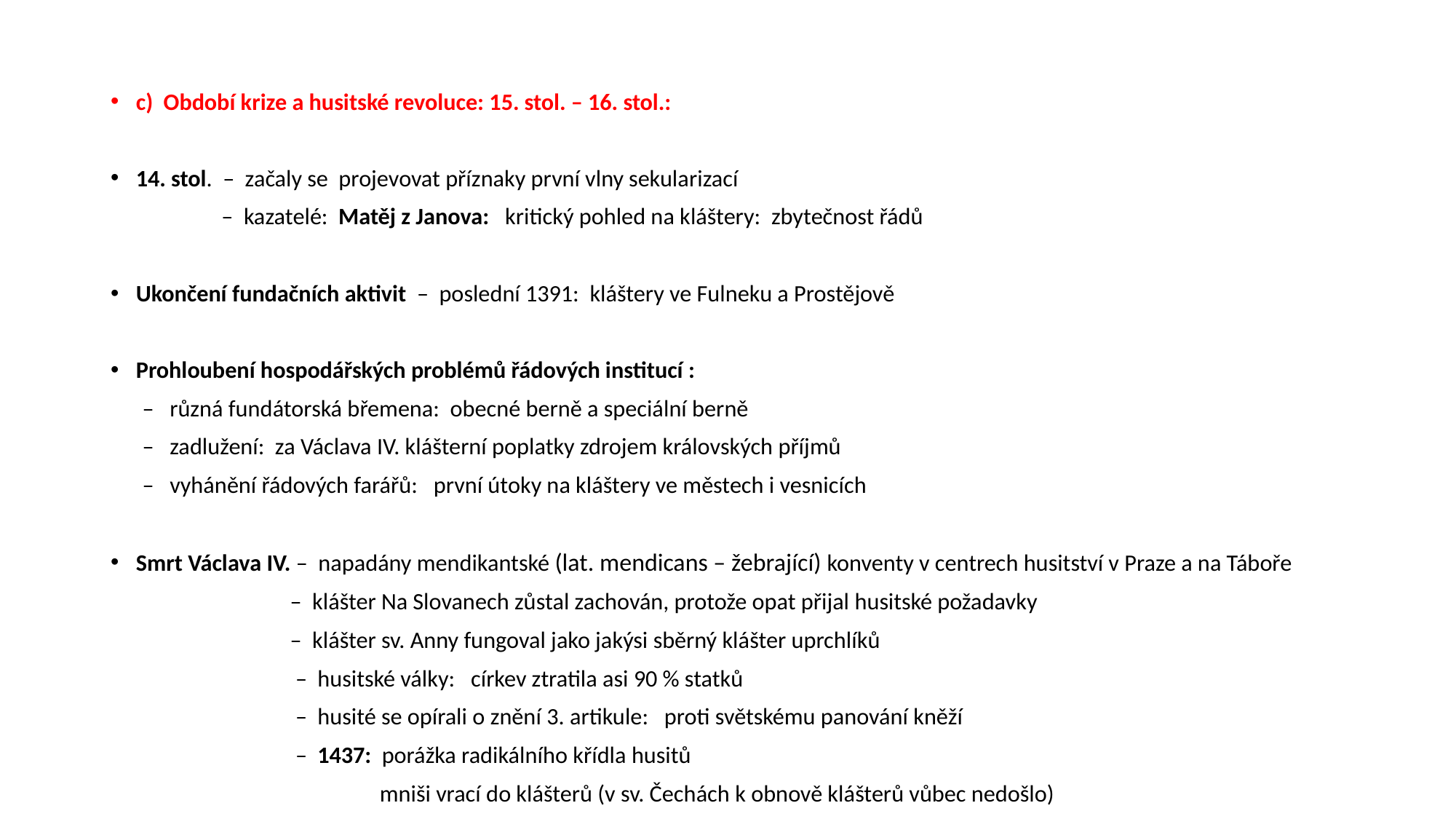

c)  Období krize a husitské revoluce: 15. stol. – 16. stol.:

14. stol.  –  začaly se  projevovat příznaky první vlny sekularizací
                     –  kazatelé:  Matěj z Janova:   kritický pohled na kláštery:  zbytečnost řádů

Ukončení fundačních aktivit  –  poslední 1391:  kláštery ve Fulneku a Prostějově

Prohloubení hospodářských problémů řádových institucí :
      –   různá fundátorská břemena:  obecné berně a speciální berně
      –   zadlužení:  za Václava IV. klášterní poplatky zdrojem královských příjmů
      –   vyhánění řádových farářů:   první útoky na kláštery ve městech i vesnicích

Smrt Václava IV. –  napadány mendikantské (lat. mendicans – žebrající) konventy v centrech husitství v Praze a na Táboře
                                  –  klášter Na Slovanech zůstal zachován, protože opat přijal husitské požadavky
                                  –  klášter sv. Anny fungoval jako jakýsi sběrný klášter uprchlíků
                                   –  husitské války:   církev ztratila asi 90 % statků
                                   –  husité se opírali o znění 3. artikule:   proti světskému panování kněží
                                   –  1437:  porážka radikálního křídla husitů
                                                   mniši vrací do klášterů (v sv. Čechách k obnově klášterů vůbec nedošlo)